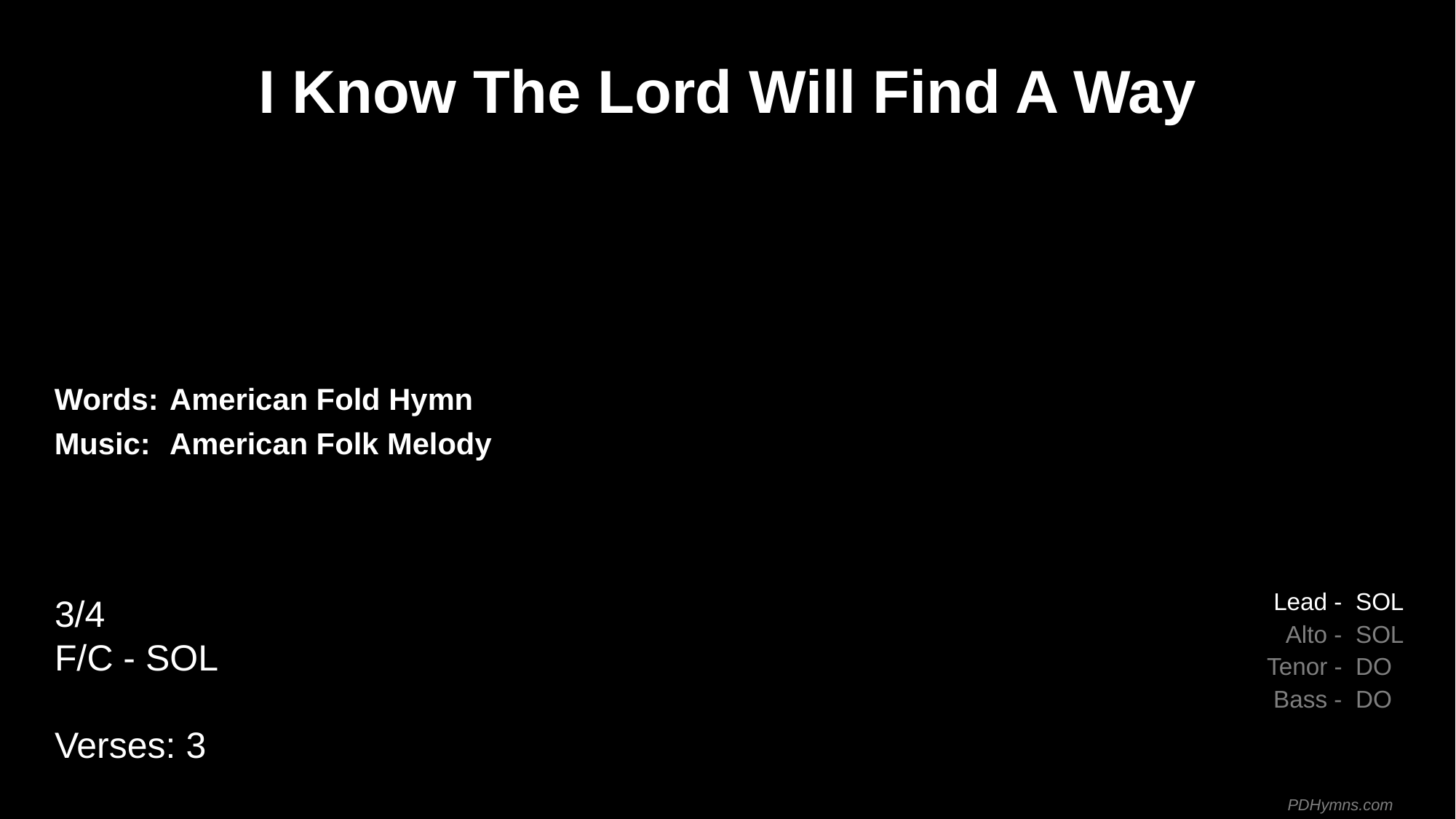

I Know The Lord Will Find A Way

| Words: | American Fold Hymn |
| --- | --- |
| Music: | American Folk Melody |
|  |  |
|  |  |
3/4
F/C - SOL

Verses: 3
| Lead - | SOL |
| --- | --- |
| Alto - | SOL |
| Tenor - | DO |
| Bass - | DO |
PDHymns.com